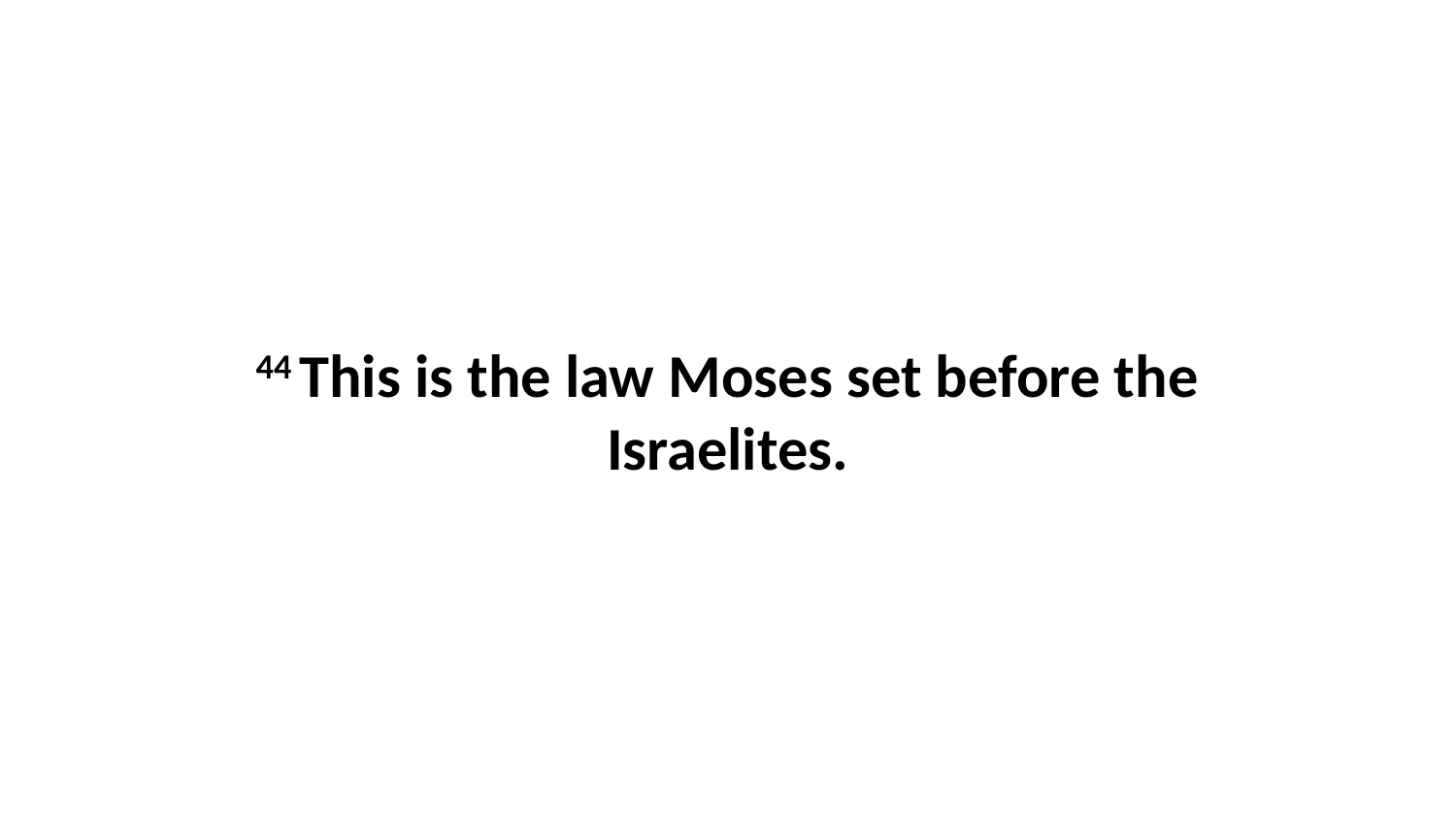

44 This is the law Moses set before the Israelites.